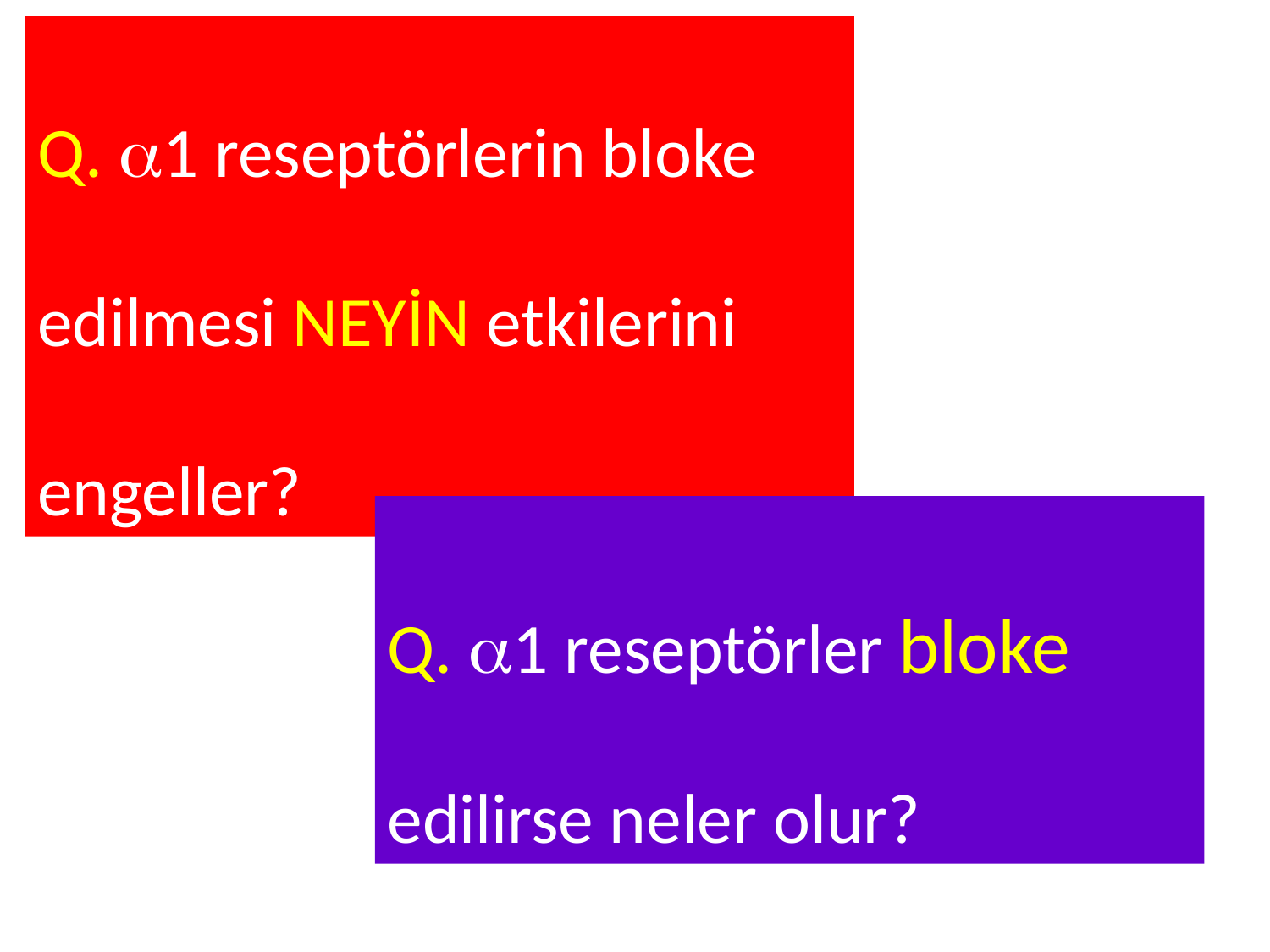

Q. α1 reseptörlerin bloke edilmesi NEYİN etkilerini engeller?
Q. α1 reseptörler bloke edilirse neler olur?